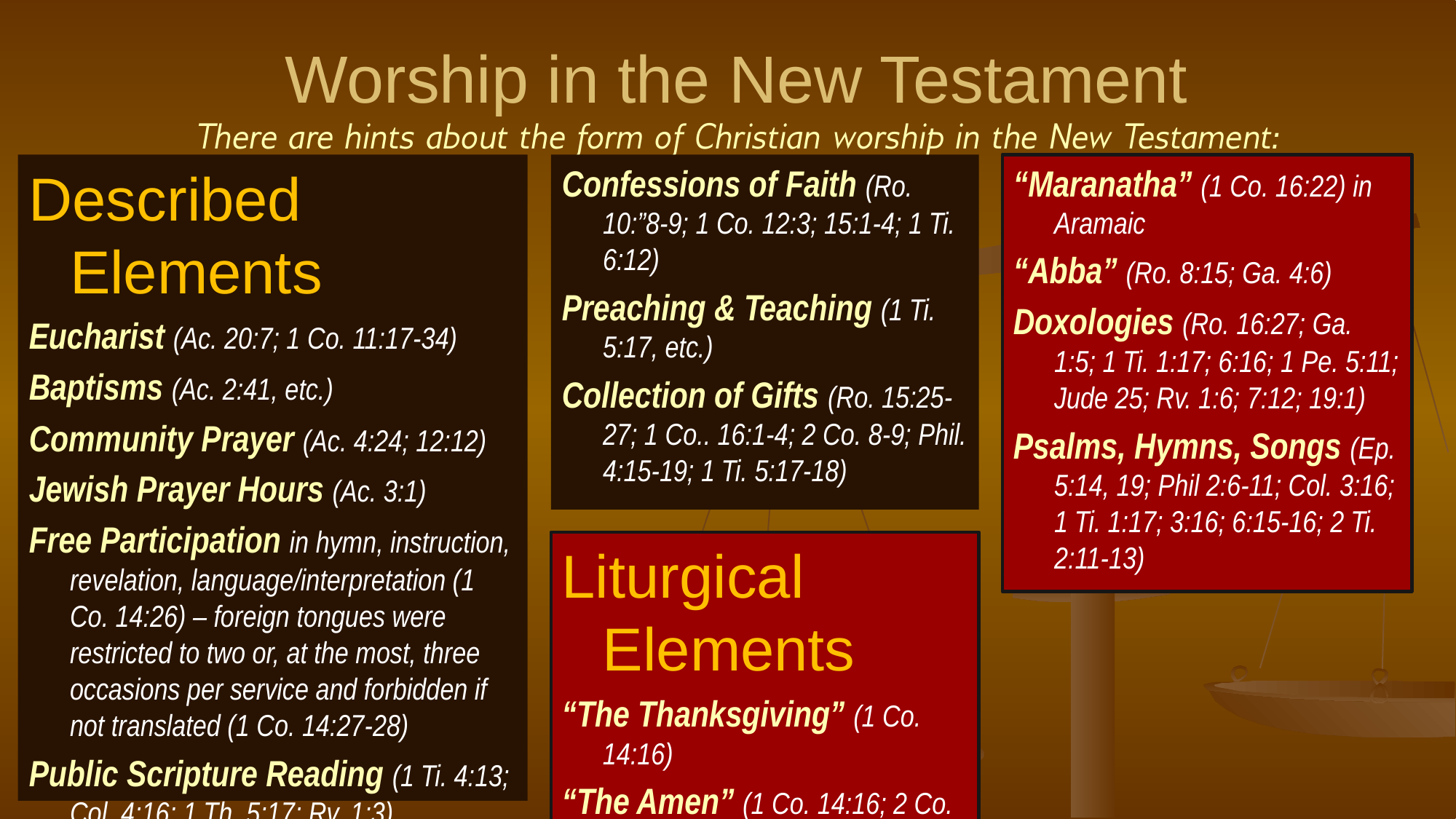

# Worship in the New Testament There are hints about the form of Christian worship in the New Testament:
Confessions of Faith (Ro. 10:”8-9; 1 Co. 12:3; 15:1-4; 1 Ti. 6:12)
Preaching & Teaching (1 Ti. 5:17, etc.)
Collection of Gifts (Ro. 15:25-27; 1 Co.. 16:1-4; 2 Co. 8-9; Phil. 4:15-19; 1 Ti. 5:17-18)

“Maranatha” (1 Co. 16:22) in Aramaic
“Abba” (Ro. 8:15; Ga. 4:6)
Doxologies (Ro. 16:27; Ga. 1:5; 1 Ti. 1:17; 6:16; 1 Pe. 5:11; Jude 25; Rv. 1:6; 7:12; 19:1)
Psalms, Hymns, Songs (Ep. 5:14, 19; Phil 2:6-11; Col. 3:16; 1 Ti. 1:17; 3:16; 6:15-16; 2 Ti. 2:11-13)

Described Elements
Eucharist (Ac. 20:7; 1 Co. 11:17-34)
Baptisms (Ac. 2:41, etc.)
Community Prayer (Ac. 4:24; 12:12)
Jewish Prayer Hours (Ac. 3:1)
Free Participation in hymn, instruction, revelation, language/interpretation (1 Co. 14:26) – foreign tongues were restricted to two or, at the most, three occasions per service and forbidden if not translated (1 Co. 14:27-28)
Public Scripture Reading (1 Ti. 4:13; Col. 4:16; 1 Th. 5:17; Rv. 1:3)
Liturgical Elements
“The Thanksgiving” (1 Co. 14:16)
“The Amen” (1 Co. 14:16; 2 Co. 1:20) in Hebrew